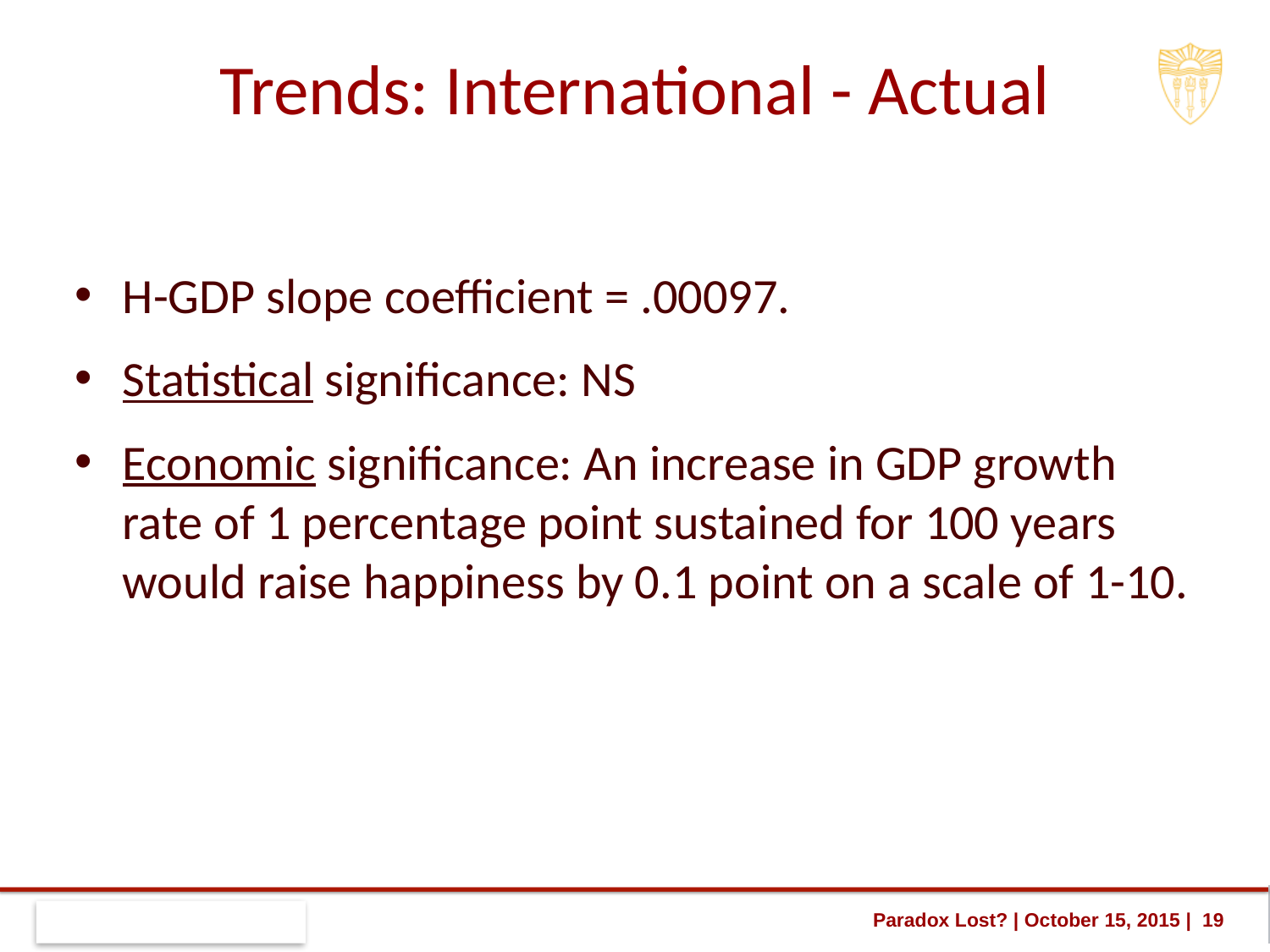

# Trends: International - Actual

H-GDP slope coefficient = .00097.
Statistical significance: NS
Economic significance: An increase in GDP growth rate of 1 percentage point sustained for 100 years would raise happiness by 0.1 point on a scale of 1-10.